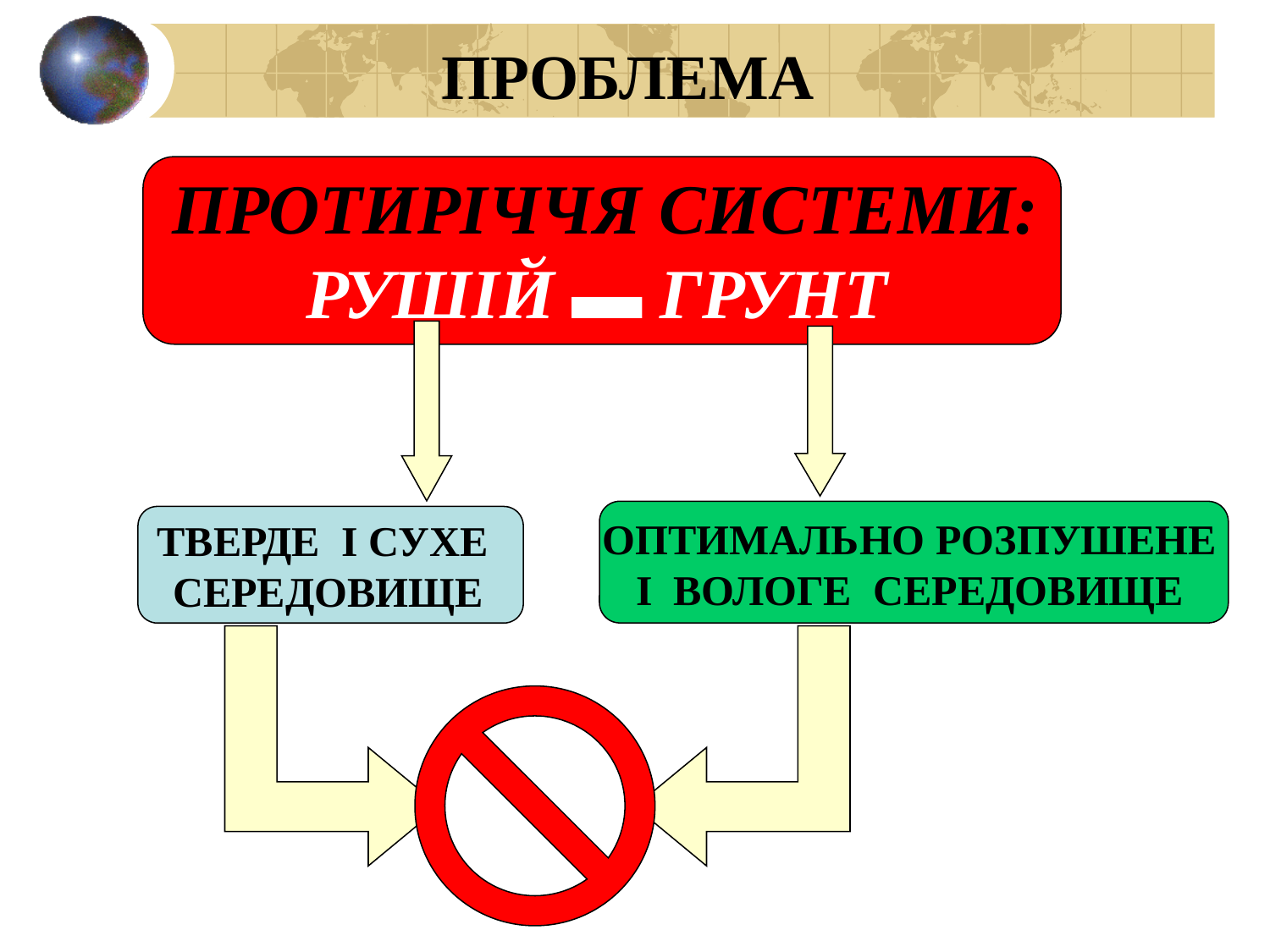

ПРОБЛЕМА

ПРОТИРІЧЧЯ СИСТЕМИ: <РУШІЙ ▬ ГРУНТ>

ОПТИМАЛЬНО РОЗПУШЕНЕ І  ВОЛОГЕ  СЕРЕДОВИЩЕ

ТВЕРДЕ  І СУХЕ  СЕРЕДОВИЩЕ